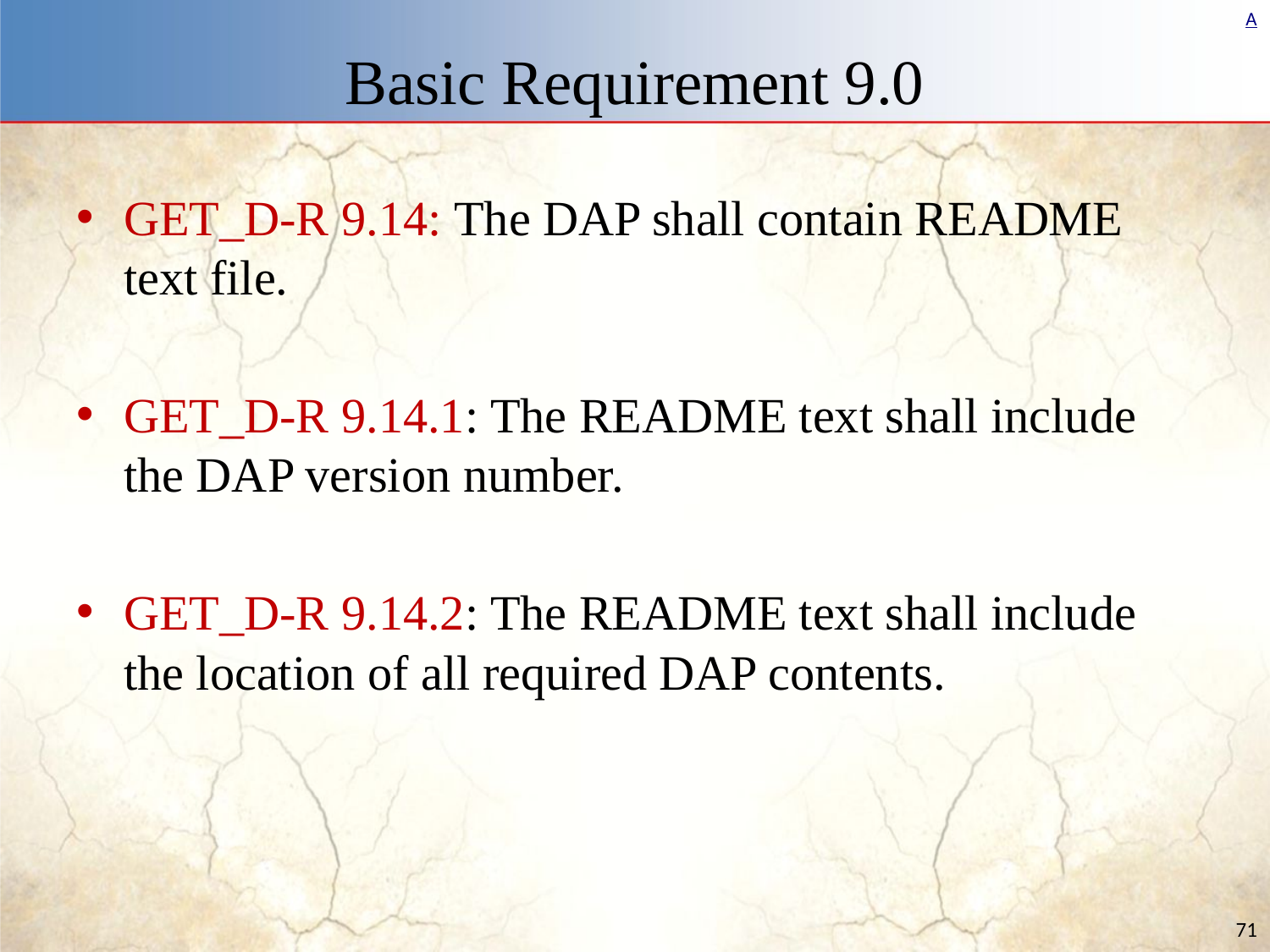

# Basic Requirement 9.0
GET_D-R 9.14: The DAP shall contain README text file.

GET_D-R 9.14.1: The README text shall include the DAP version number.

GET_D-R 9.14.2: The README text shall include the location of all required DAP contents.